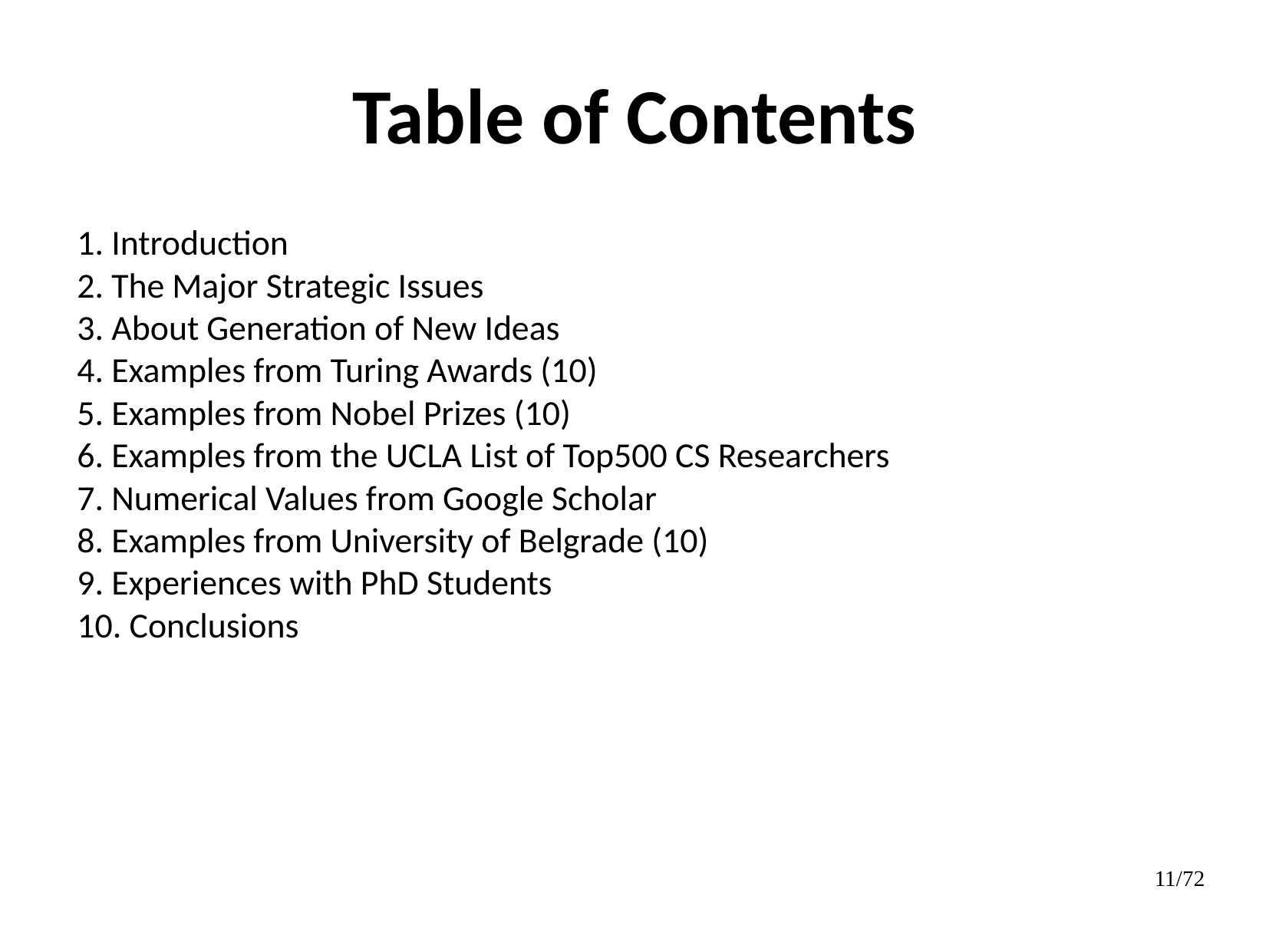

Table of Contents
1. Introduction
2. The Major Strategic Issues
3. About Generation of New Ideas
4. Examples from Turing Awards (10)
5. Examples from Nobel Prizes (10)
6. Examples from the UCLA List of Top500 CS Researchers
7. Numerical Values from Google Scholar
8. Examples from University of Belgrade (10)
9. Experiences with PhD Students
10. Conclusions
11/72